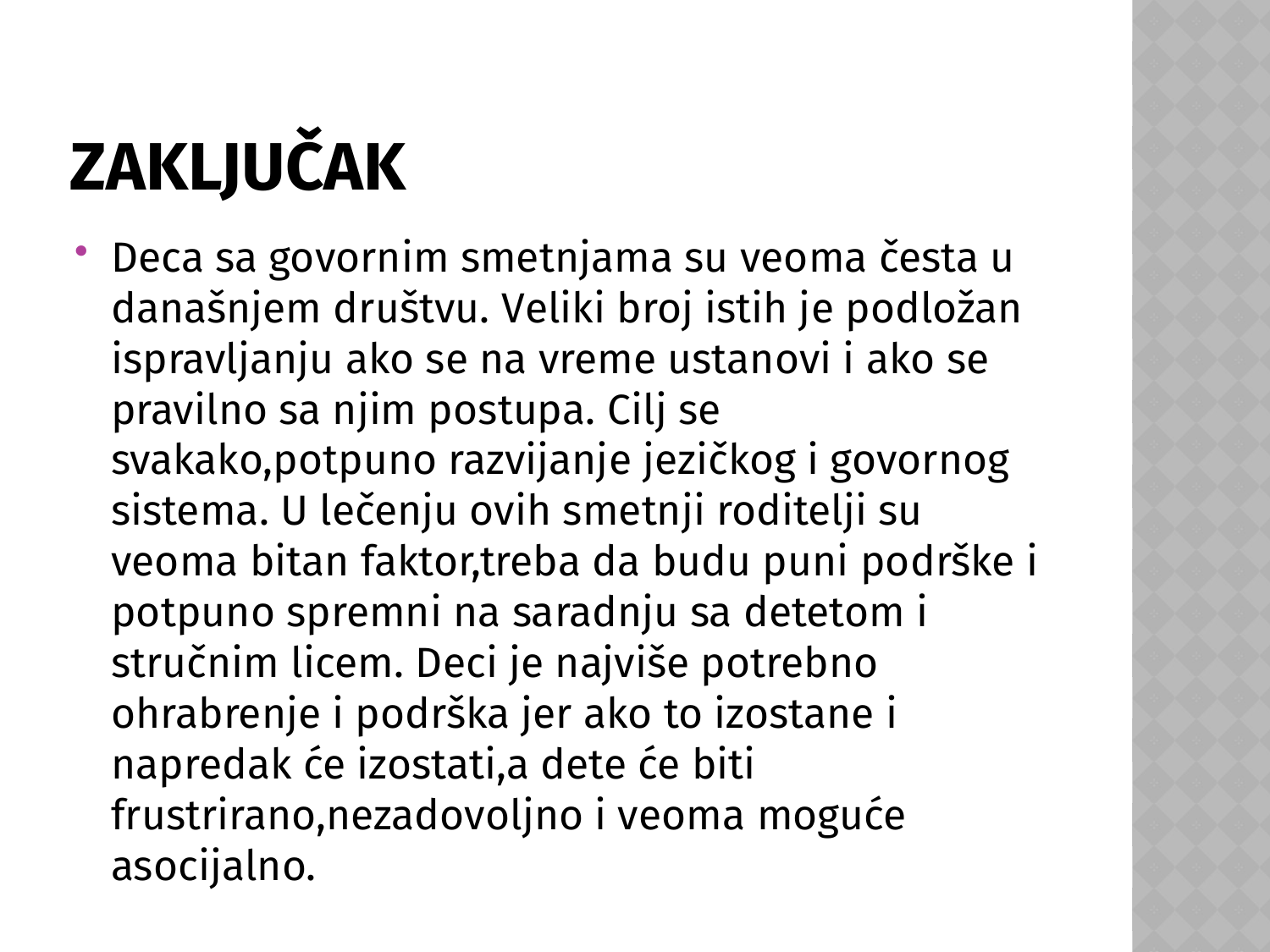

# Zaključak
Deca sa govornim smetnjama su veoma česta u današnjem društvu. Veliki broj istih je podložan ispravljanju ako se na vreme ustanovi i ako se pravilno sa njim postupa. Cilj se svakako,potpuno razvijanje jezičkog i govornog sistema. U lečenju ovih smetnji roditelji su veoma bitan faktor,treba da budu puni podrške i potpuno spremni na saradnju sa detetom i stručnim licem. Deci je najviše potrebno ohrabrenje i podrška jer ako to izostane i napredak će izostati,a dete će biti frustrirano,nezadovoljno i veoma moguće asocijalno.